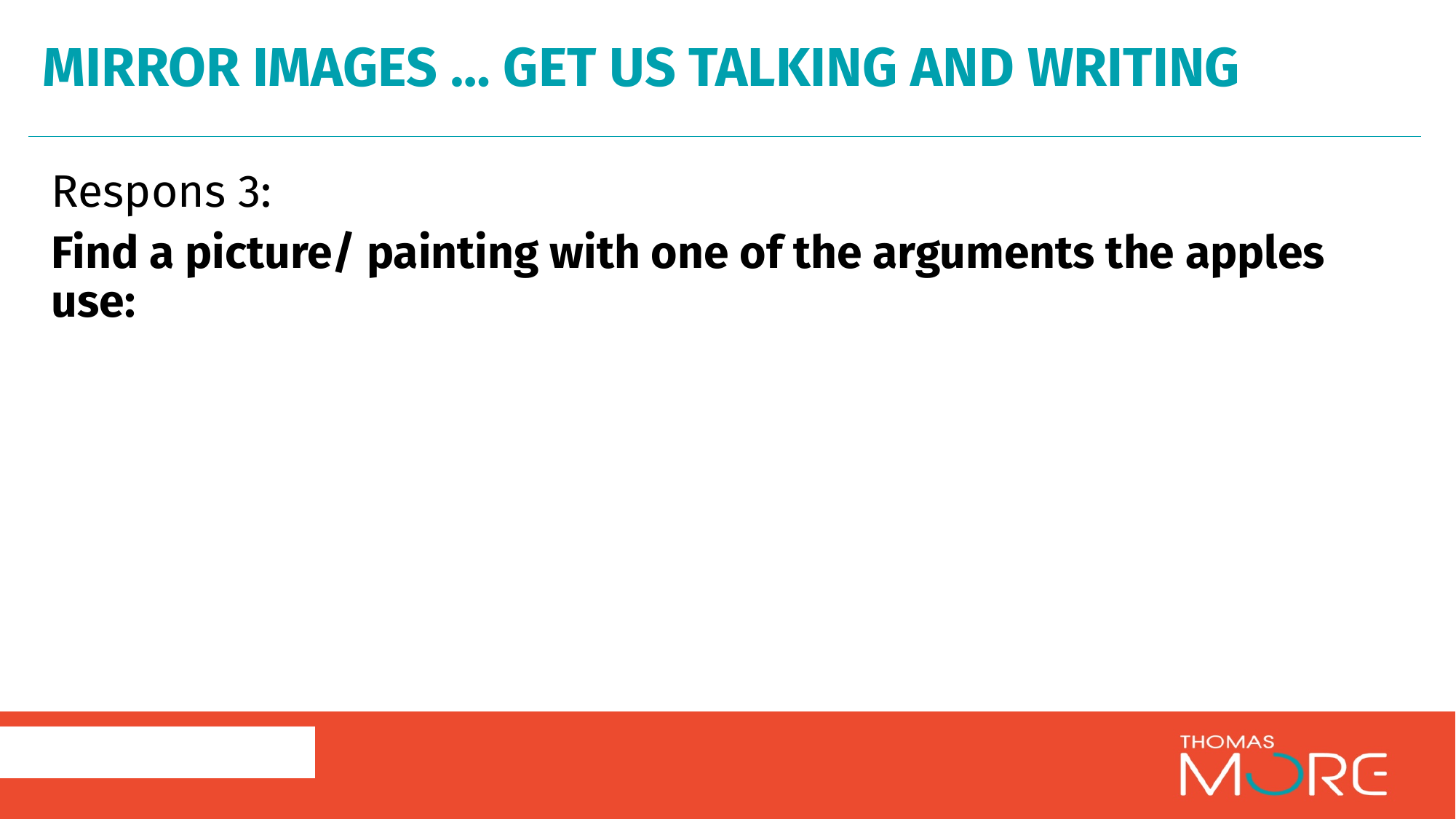

# Mirror images … get us talking and writing
Respons 3:
Find a picture/ painting with one of the arguments the apples use: